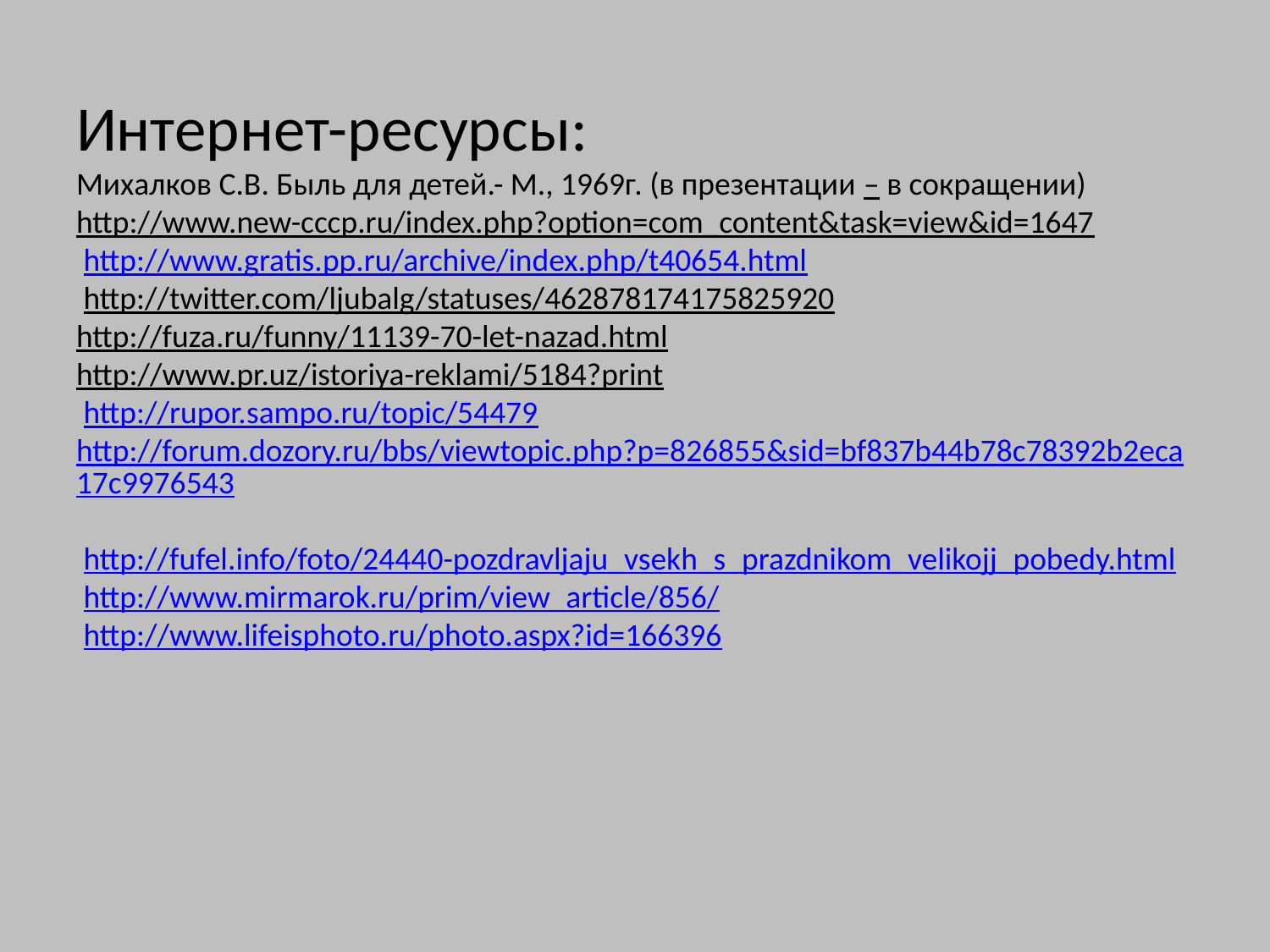

# Интернет-ресурсы: Михалков С.В. Быль для детей.- М., 1969г. (в презентации – в сокращении) http://www.new-cccp.ru/index.php?option=com_content&task=view&id=1647 http://www.gratis.pp.ru/archive/index.php/t40654.html http://twitter.com/ljubalg/statuses/462878174175825920 http://fuza.ru/funny/11139-70-let-nazad.html http://www.pr.uz/istoriya-reklami/5184?print http://rupor.sampo.ru/topic/54479 http://forum.dozory.ru/bbs/viewtopic.php?p=826855&sid=bf837b44b78c78392b2eca17c9976543 http://fufel.info/foto/24440-pozdravljaju_vsekh_s_prazdnikom_velikojj_pobedy.html http://www.mirmarok.ru/prim/view_article/856/ http://www.lifeisphoto.ru/photo.aspx?id=166396